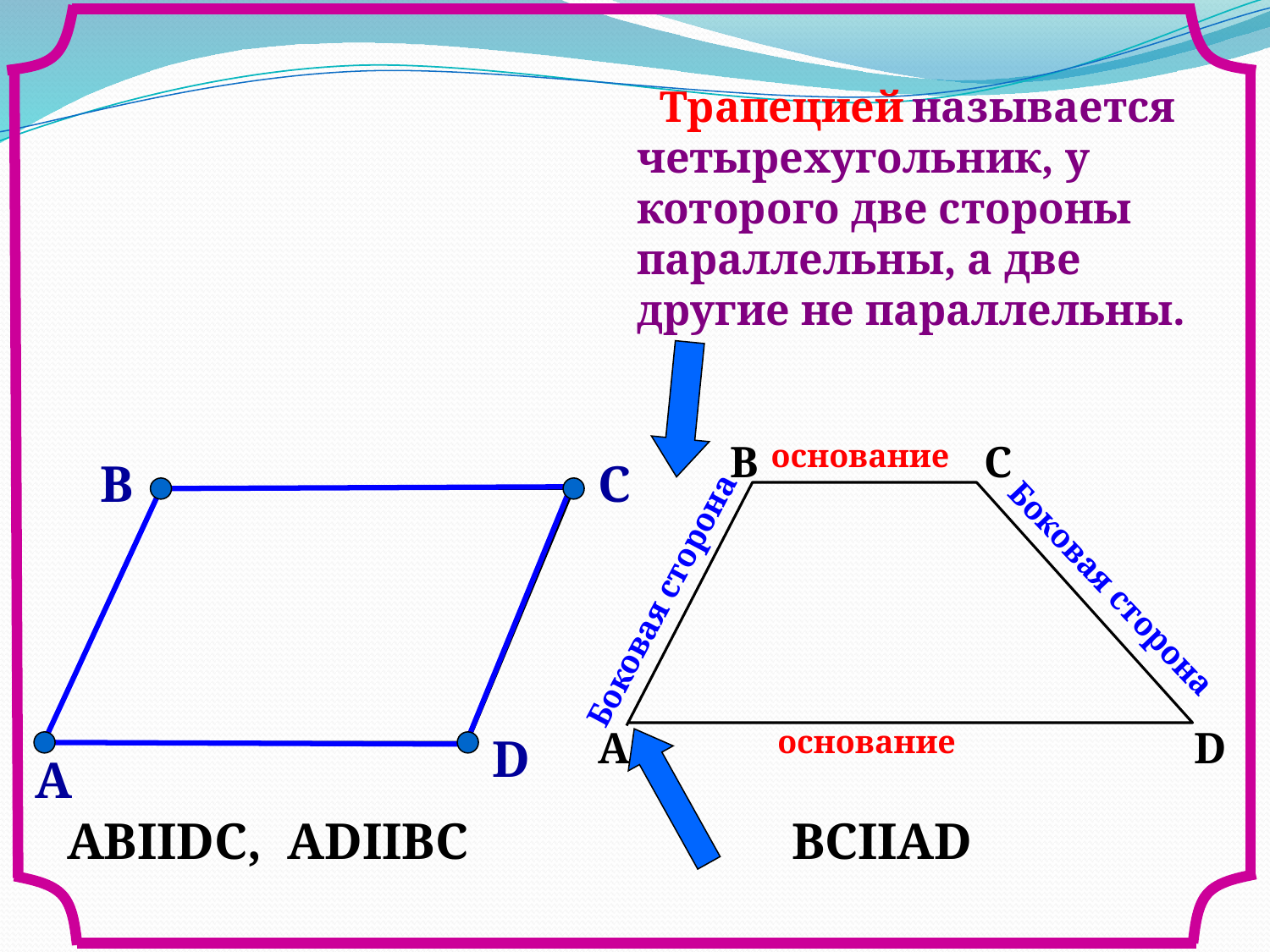

называется четырехугольник, у которого две стороны параллельны, а две другие не параллельны.
Трапецией

В
С

A
D
основание
основание
В
С

Боковая сторона
Боковая сторона
D

А

АВIIDС,  ADIIBC
ВСIIАD